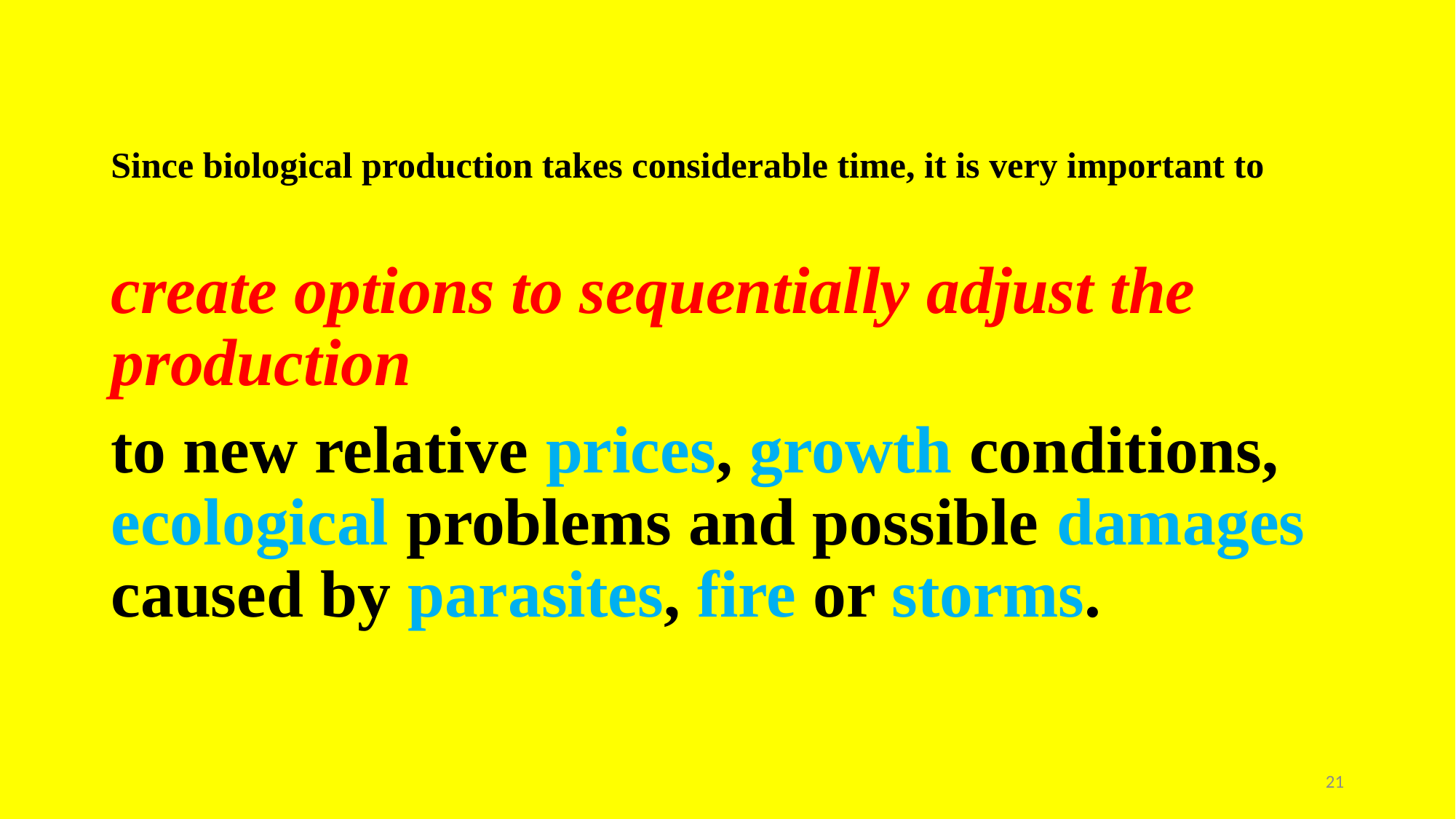

Since biological production takes considerable time, it is very important to

create options to sequentially adjust the production
to new relative prices, growth conditions, ecological problems and possible damages caused by parasites, fire or storms.
21